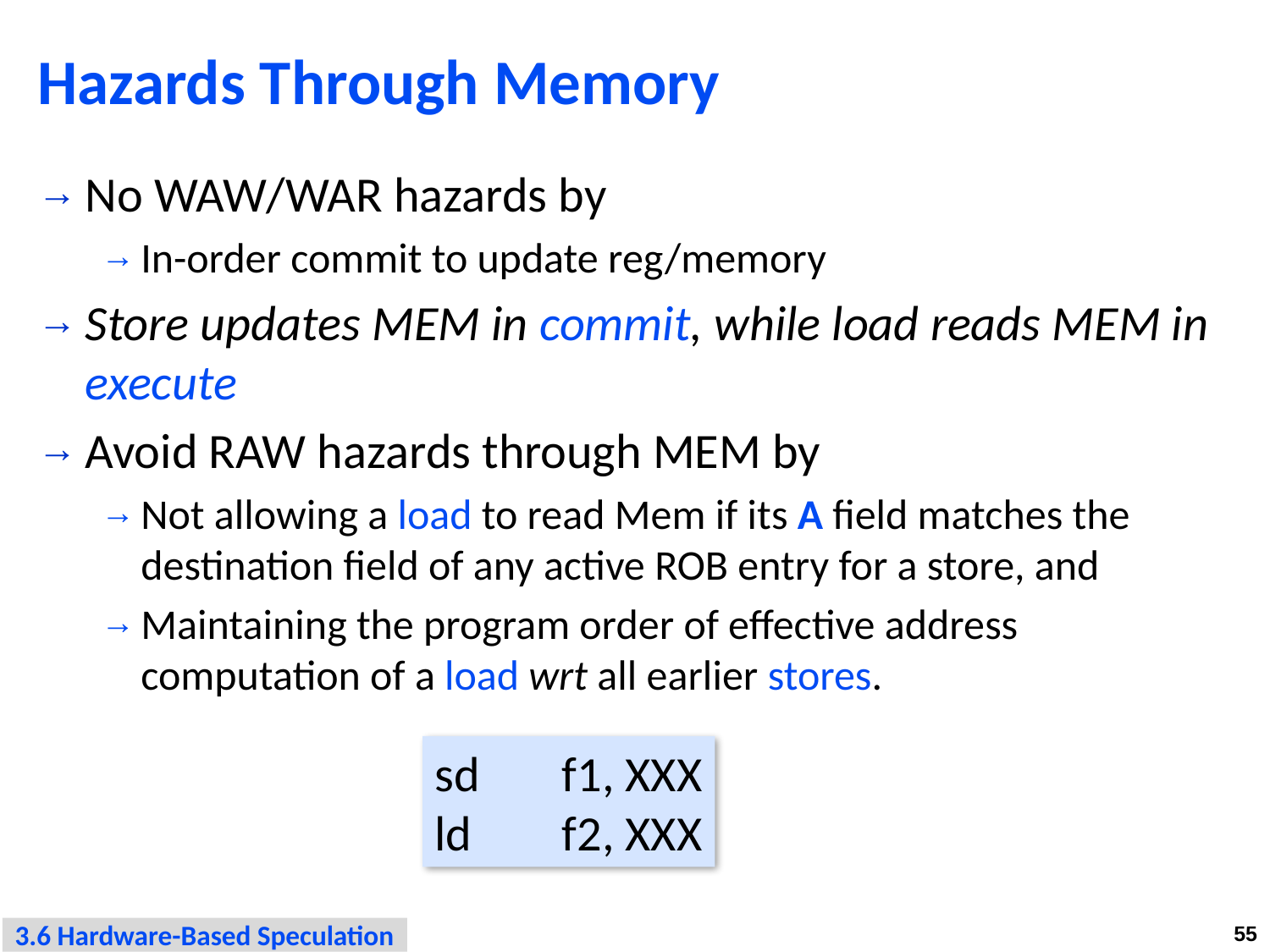

# Hazards Through Memory
No WAW/WAR hazards by
In-order commit to update reg/memory
Store updates MEM in commit, while load reads MEM in execute
Avoid RAW hazards through MEM by
Not allowing a load to read Mem if its A field matches the destination field of any active ROB entry for a store, and
Maintaining the program order of effective address computation of a load wrt all earlier stores.
sd	f1, XXX
ld	f2, XXX
3.6 Hardware-Based Speculation